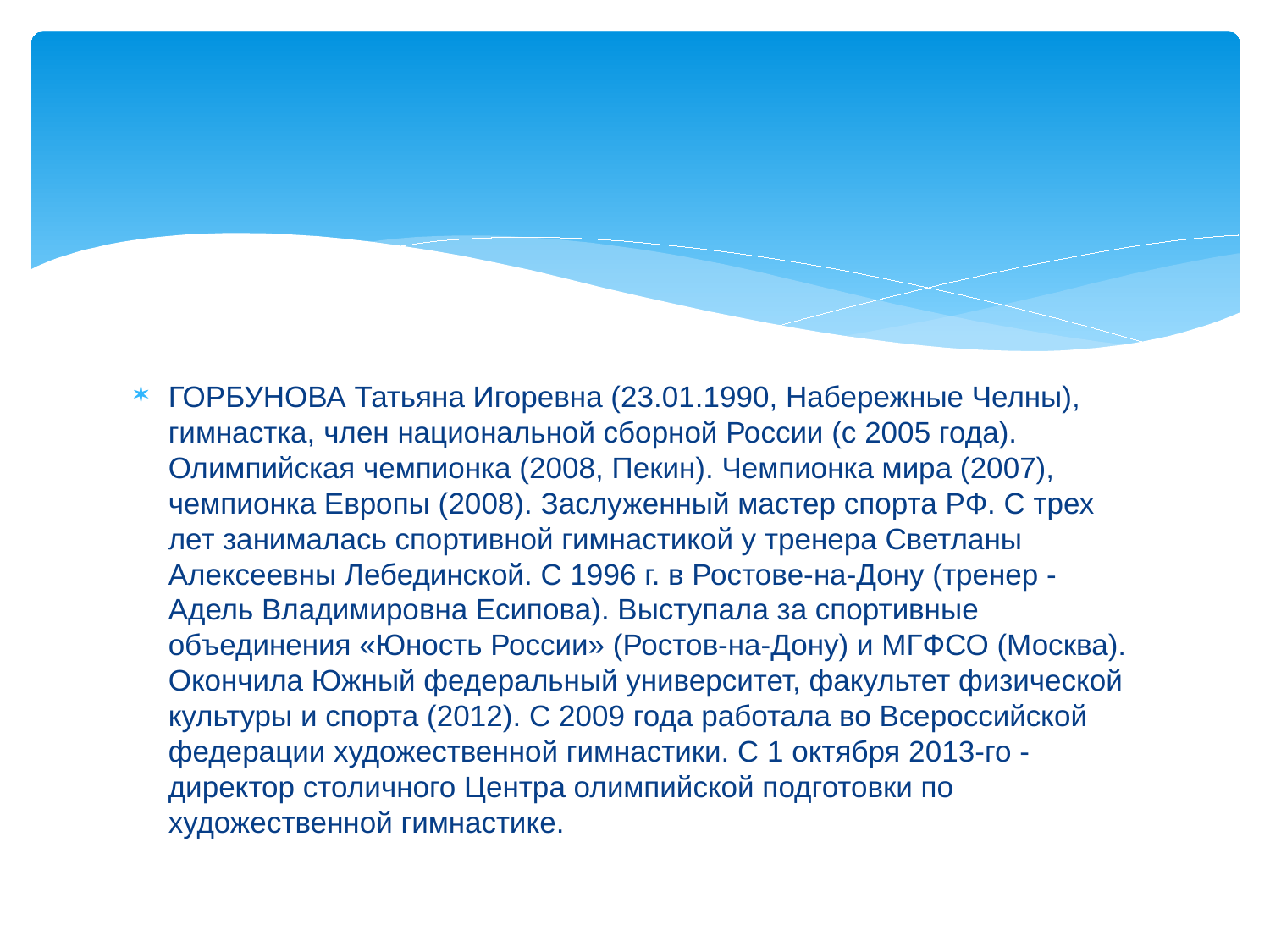

#
ГОРБУНОВА Татьяна Игоревна (23.01.1990, Набережные Челны), гимнастка, член национальной сборной России (с 2005 года). Олимпийская чемпионка (2008, Пекин). Чемпионка мира (2007), чемпионка Европы (2008). Заслуженный мастер спорта РФ. С трех лет занималась спортивной гимнастикой у тренера Светланы Алексеевны Лебединской. С 1996 г. в Ростове-на-Дону (тренер - Адель Владимировна Есипова). Выступала за спортивные объединения «Юность России» (Ростов-на-Дону) и МГФСО (Москва). Окончила Южный федеральный университет, факультет физической культуры и спорта (2012). С 2009 года работала во Всероссийской федерации художественной гимнастики. С 1 октября 2013-го - директор столичного Центра олимпийской подготовки по художественной гимнастике.